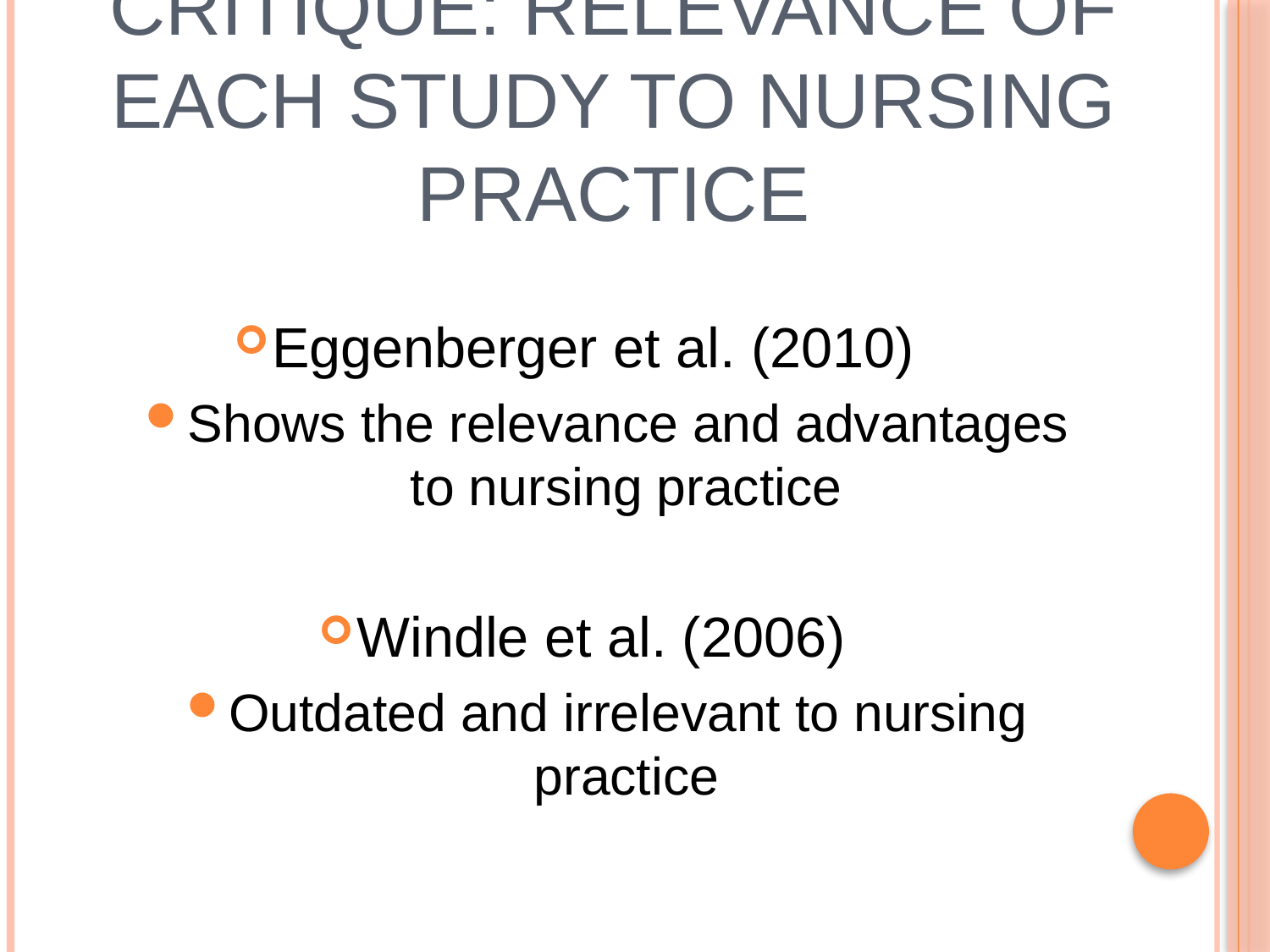

# Critique: relevance of each study to nursing practice

Eggenberger et al. (2010)
Shows the relevance and advantages to nursing practice

Windle et al. (2006)
Outdated and irrelevant to nursing practice